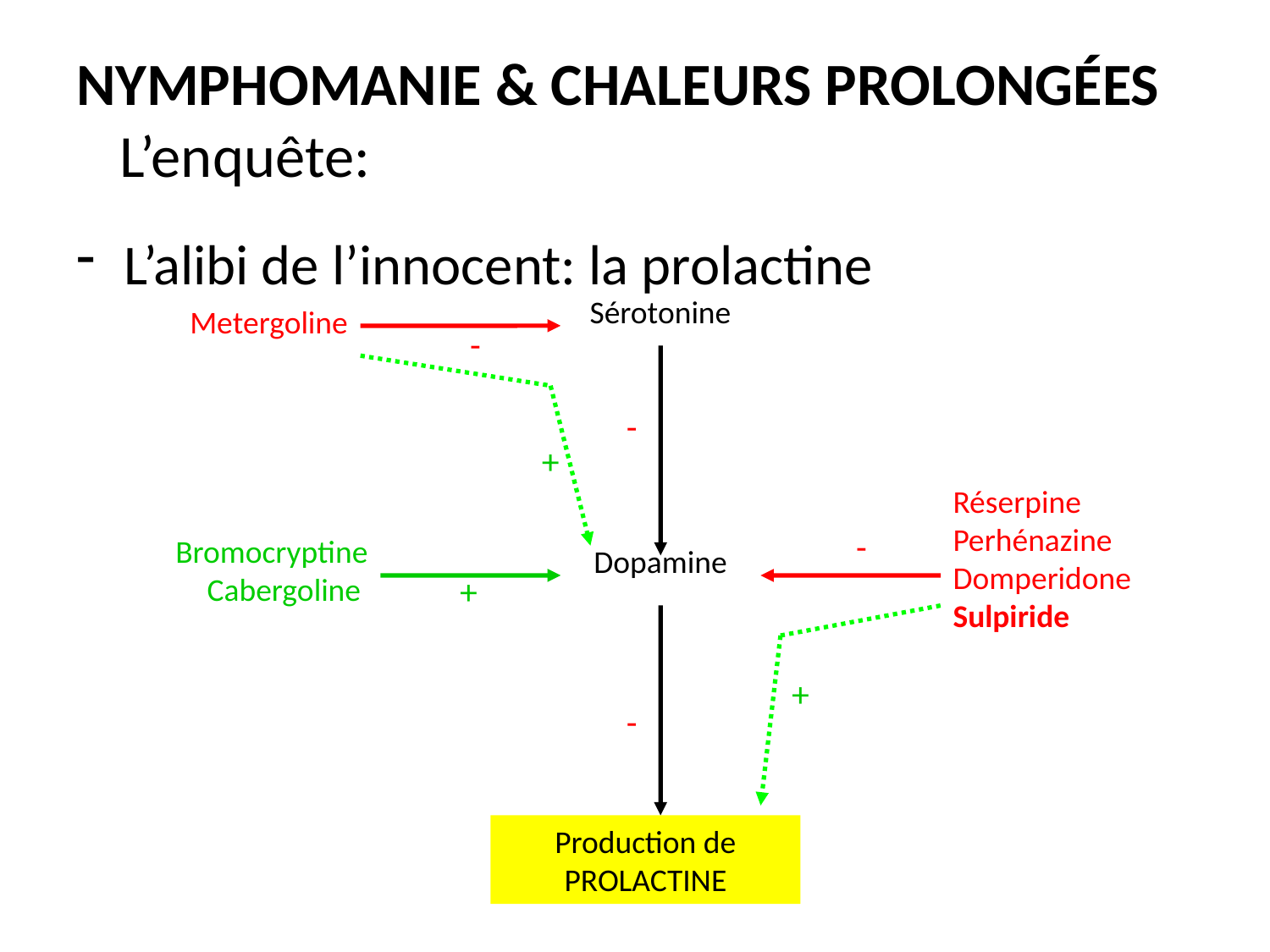

# Nymphomanie & Chaleurs prolongées L’enquête:
L’alibi de l’innocent: la prolactine

Sérotonine
Metergoline
-

-
+
Réserpine Perhénazine Domperidone Sulpiride
-
BromocryptineCabergoline
Dopamine
+

+
-
Production de PROLACTINE